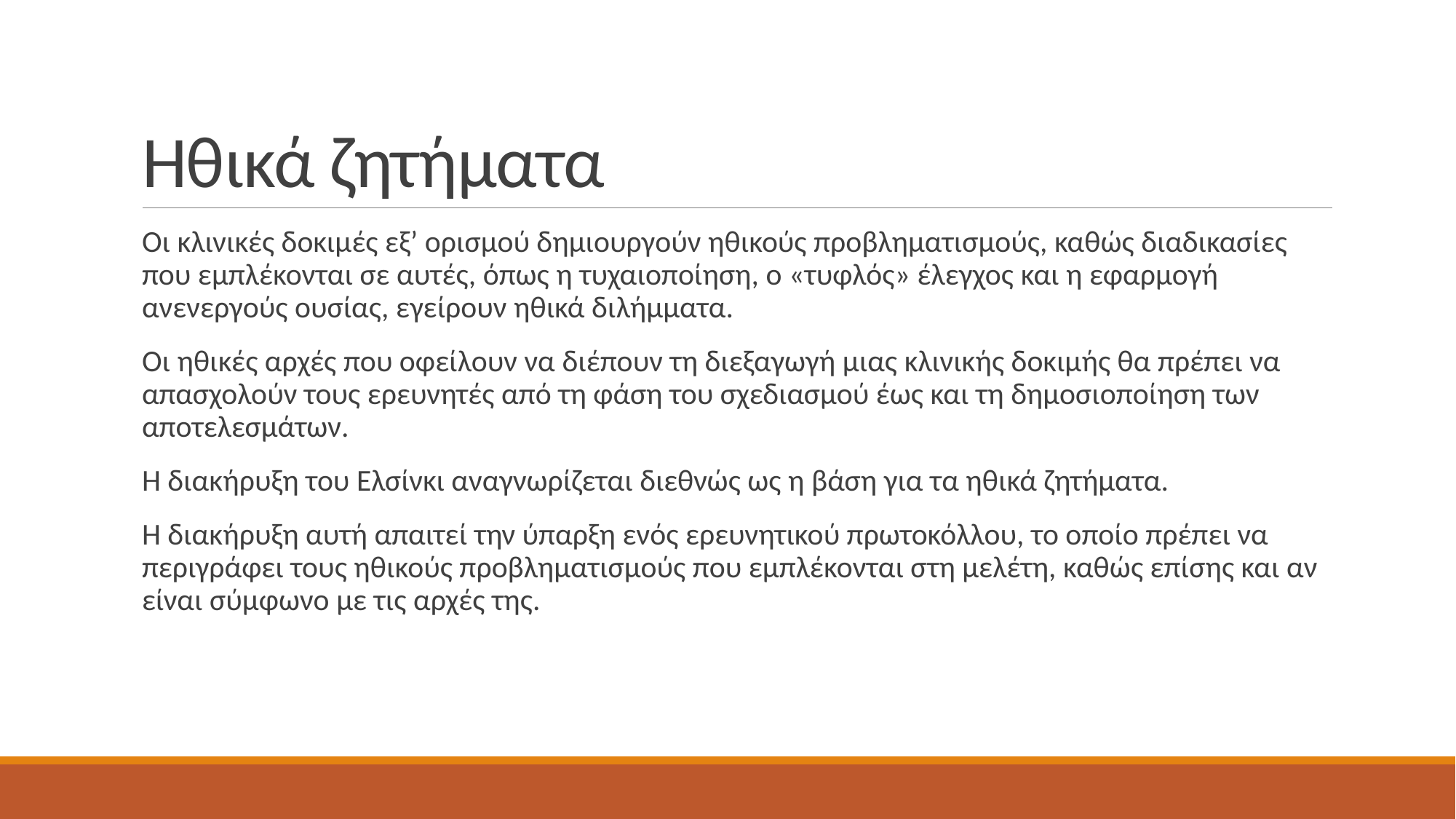

# Ηθικά ζητήματα
Οι κλινικές δοκιμές εξ’ ορισμού δημιουργούν ηθικούς προβληματισμούς, καθώς διαδικασίες που εμπλέκονται σε αυτές, όπως η τυχαιοποίηση, ο «τυφλός» έλεγχος και η εφαρμογή ανενεργούς ουσίας, εγείρουν ηθικά διλήμματα.
Οι ηθικές αρχές που οφείλουν να διέπουν τη διεξαγωγή μιας κλινικής δοκιμής θα πρέπει να απασχολούν τους ερευνητές από τη φάση του σχεδιασμού έως και τη δημοσιοποίηση των αποτελεσμάτων.
Η διακήρυξη του Ελσίνκι αναγνωρίζεται διεθνώς ως η βάση για τα ηθικά ζητήματα.
Η διακήρυξη αυτή απαιτεί την ύπαρξη ενός ερευνητικού πρωτοκόλλου, το οποίο πρέπει να περιγράφει τους ηθικούς προβληματισμούς που εμπλέκονται στη μελέτη, καθώς επίσης και αν είναι σύμφωνο με τις αρχές της.